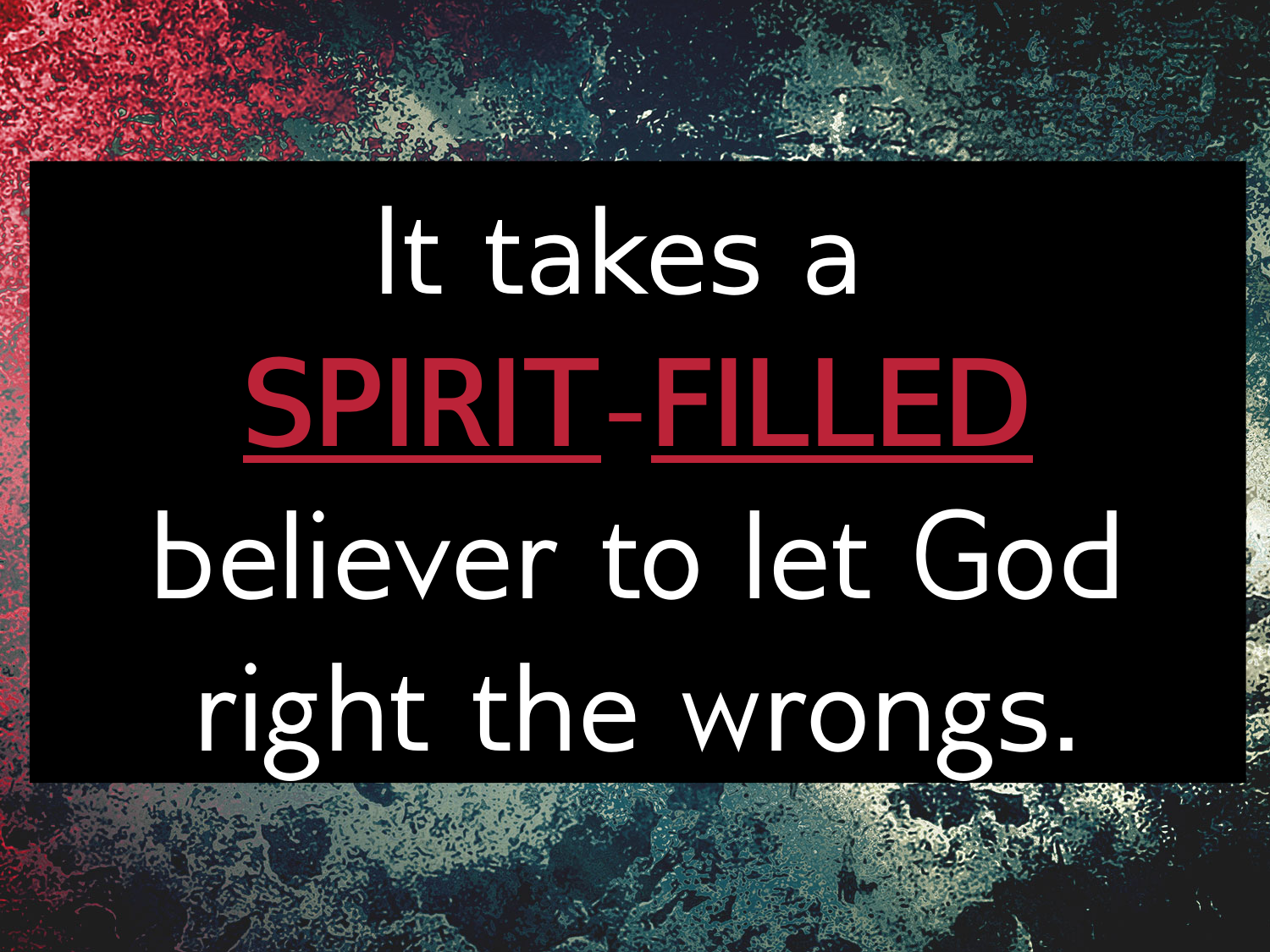

It takes a
SPIRIT-FILLED believer to let God right the wrongs.